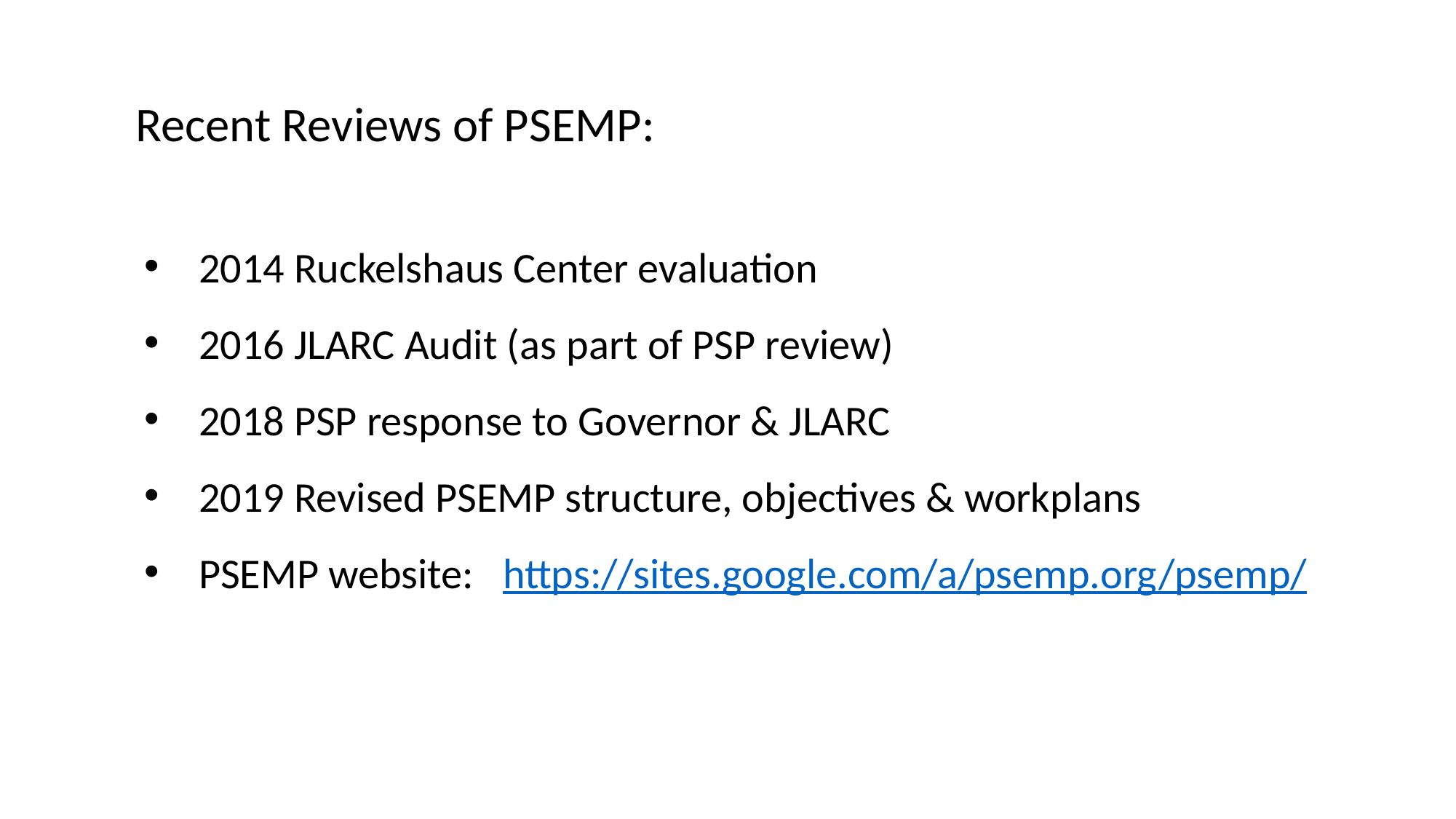

Recent Reviews of PSEMP:
2014 Ruckelshaus Center evaluation
2016 JLARC Audit (as part of PSP review)
2018 PSP response to Governor & JLARC
2019 Revised PSEMP structure, objectives & workplans
PSEMP website:   https://sites.google.com/a/psemp.org/psemp/